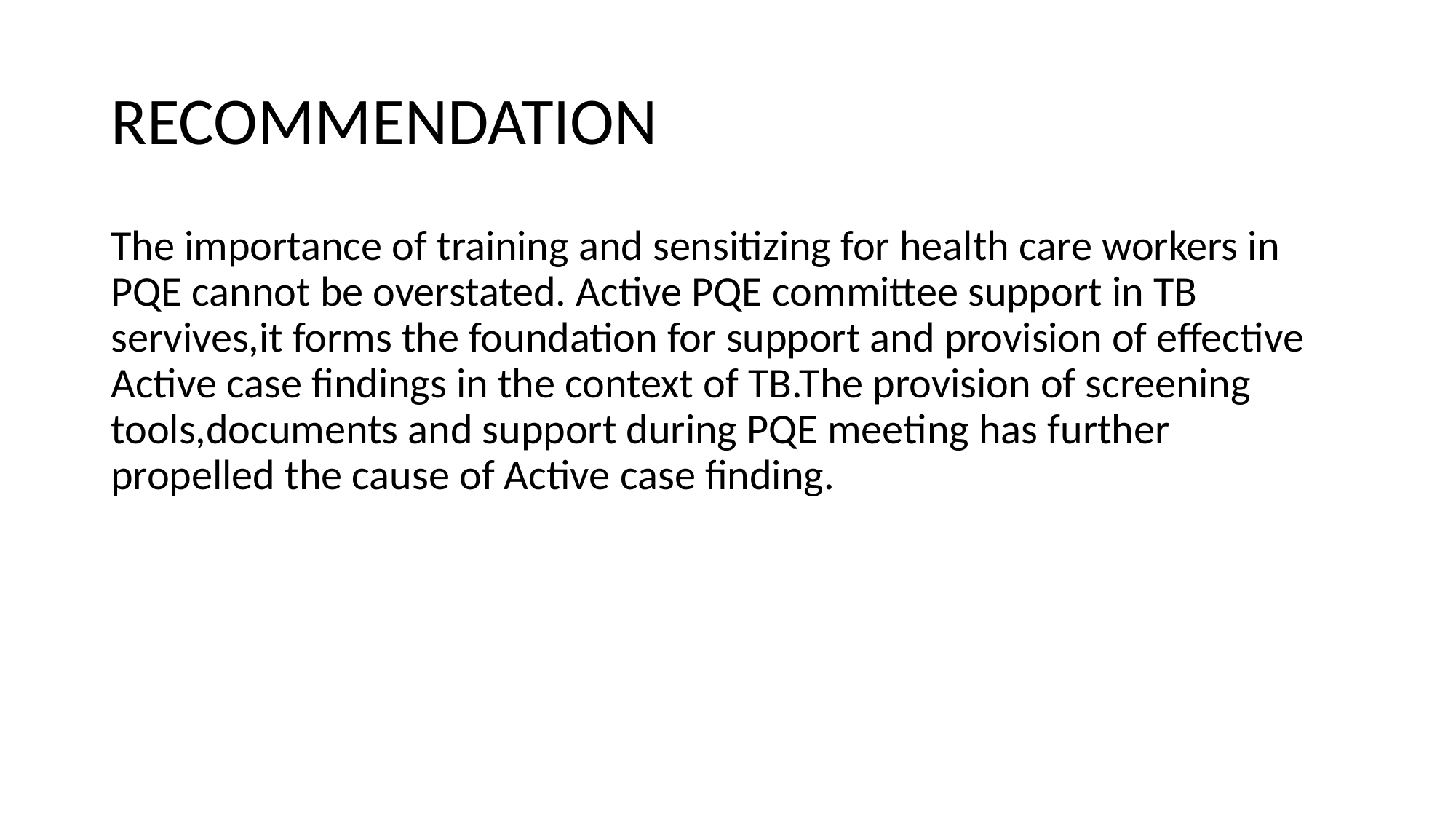

# RECOMMENDATION
The importance of training and sensitizing for health care workers in PQE cannot be overstated. Active PQE committee support in TB servives,it forms the foundation for support and provision of effective Active case findings in the context of TB.The provision of screening tools,documents and support during PQE meeting has further propelled the cause of Active case finding.